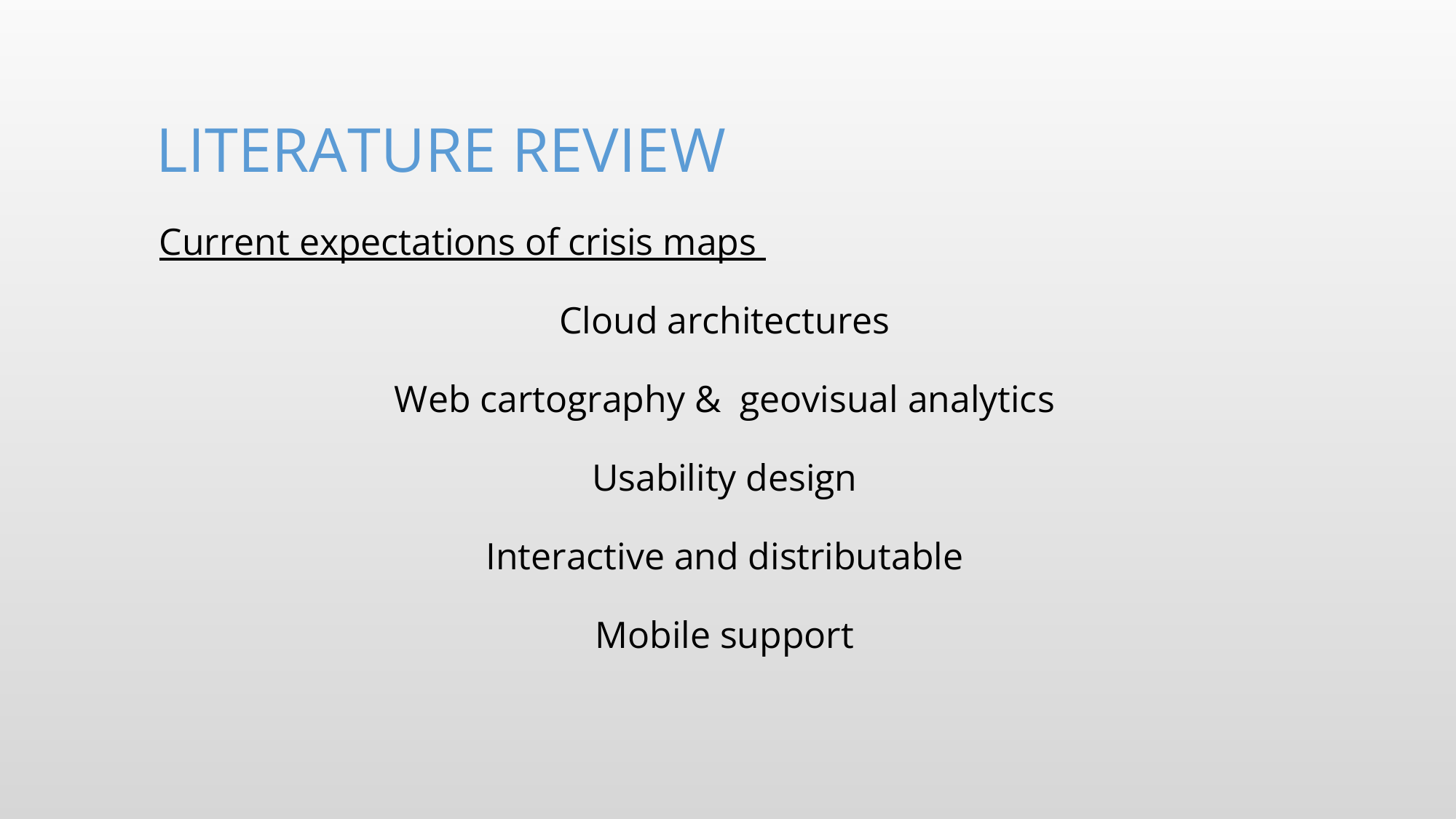

# Literature review
Current expectations of crisis maps

Cloud architectures

Web cartography &  geovisual analytics

Usability design

Interactive and distributable

Mobile support